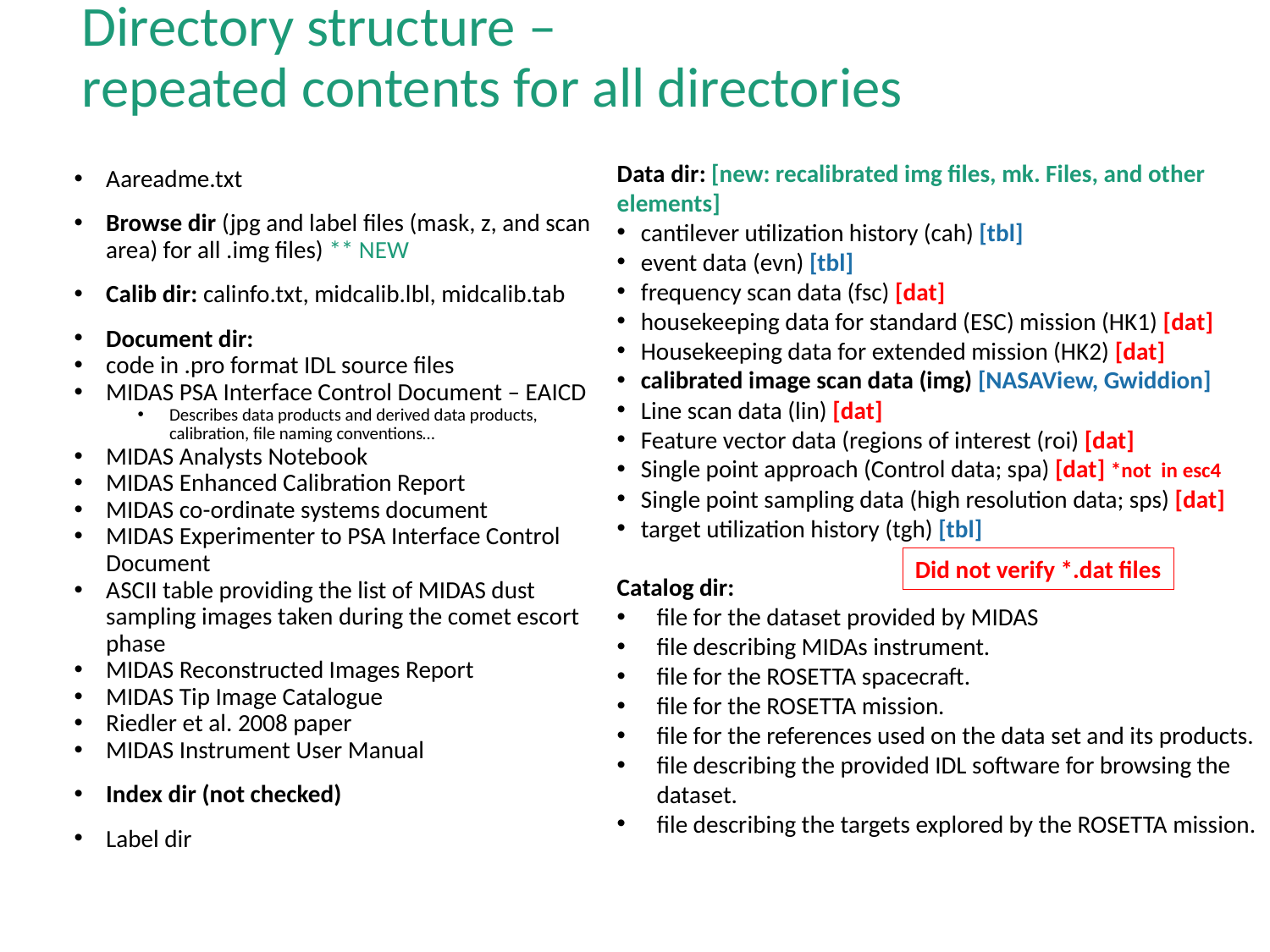

# Directory structure – repeated contents for all directories
Data dir: [new: recalibrated img files, mk. Files, and other elements]
cantilever utilization history (cah) [tbl]
event data (evn) [tbl]
frequency scan data (fsc) [dat]
housekeeping data for standard (ESC) mission (HK1) [dat]
Housekeeping data for extended mission (HK2) [dat]
calibrated image scan data (img) [NASAView, Gwiddion]
Line scan data (lin) [dat]
Feature vector data (regions of interest (roi) [dat]
Single point approach (Control data; spa) [dat] *not  in esc4
Single point sampling data (high resolution data; sps) [dat]
target utilization history (tgh) [tbl]

Catalog dir:
file for the dataset provided by MIDAS
file describing MIDAs instrument.
file for the ROSETTA spacecraft.
file for the ROSETTA mission.
file for the references used on the data set and its products.
file describing the provided IDL software for browsing the dataset.
file describing the targets explored by the ROSETTA mission.

Aareadme.txt
Browse dir (jpg and label files (mask, z, and scan area) for all .img files) ** NEW
Calib dir: calinfo.txt, midcalib.lbl, midcalib.tab
Document dir:
code in .pro format IDL source files
MIDAS PSA Interface Control Document – EAICD
Describes data products and derived data products, calibration, file naming conventions…
MIDAS Analysts Notebook
MIDAS Enhanced Calibration Report
MIDAS co-ordinate systems document
MIDAS Experimenter to PSA Interface Control Document
ASCII table providing the list of MIDAS dust sampling images taken during the comet escort phase
MIDAS Reconstructed Images Report
MIDAS Tip Image Catalogue
Riedler et al. 2008 paper
MIDAS Instrument User Manual
Index dir (not checked)
Label dir
Did not verify *.dat files